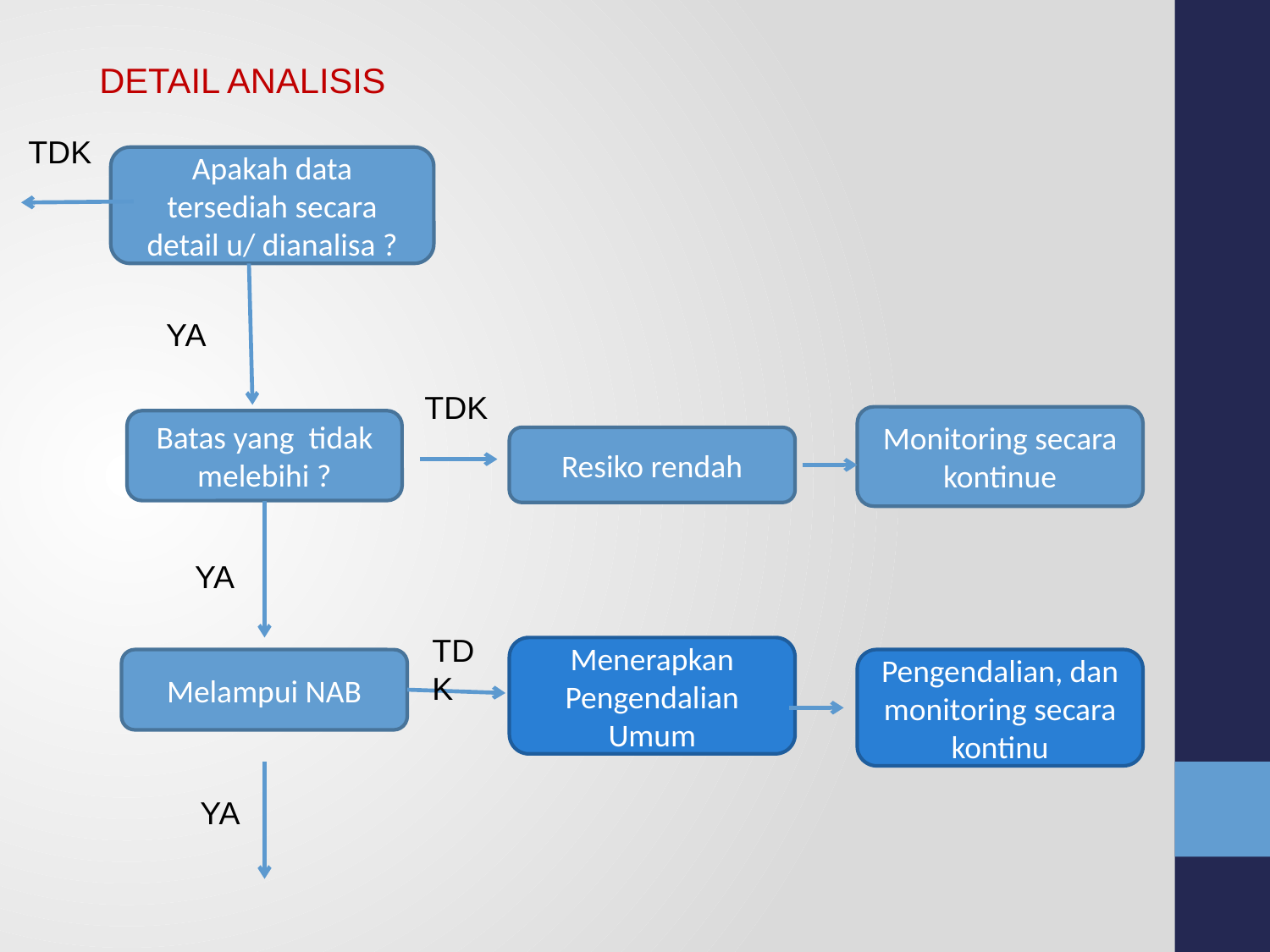

DETAIL ANALISIS
TDK
Apakah data tersediah secara detail u/ dianalisa ?
YA
TDK
Monitoring secara kontinue
Batas yang  tidak melebihi ?
Resiko rendah
YA
TDK
Menerapkan Pengendalian Umum
Melampui NAB
Pengendalian, dan monitoring secara kontinu
YA